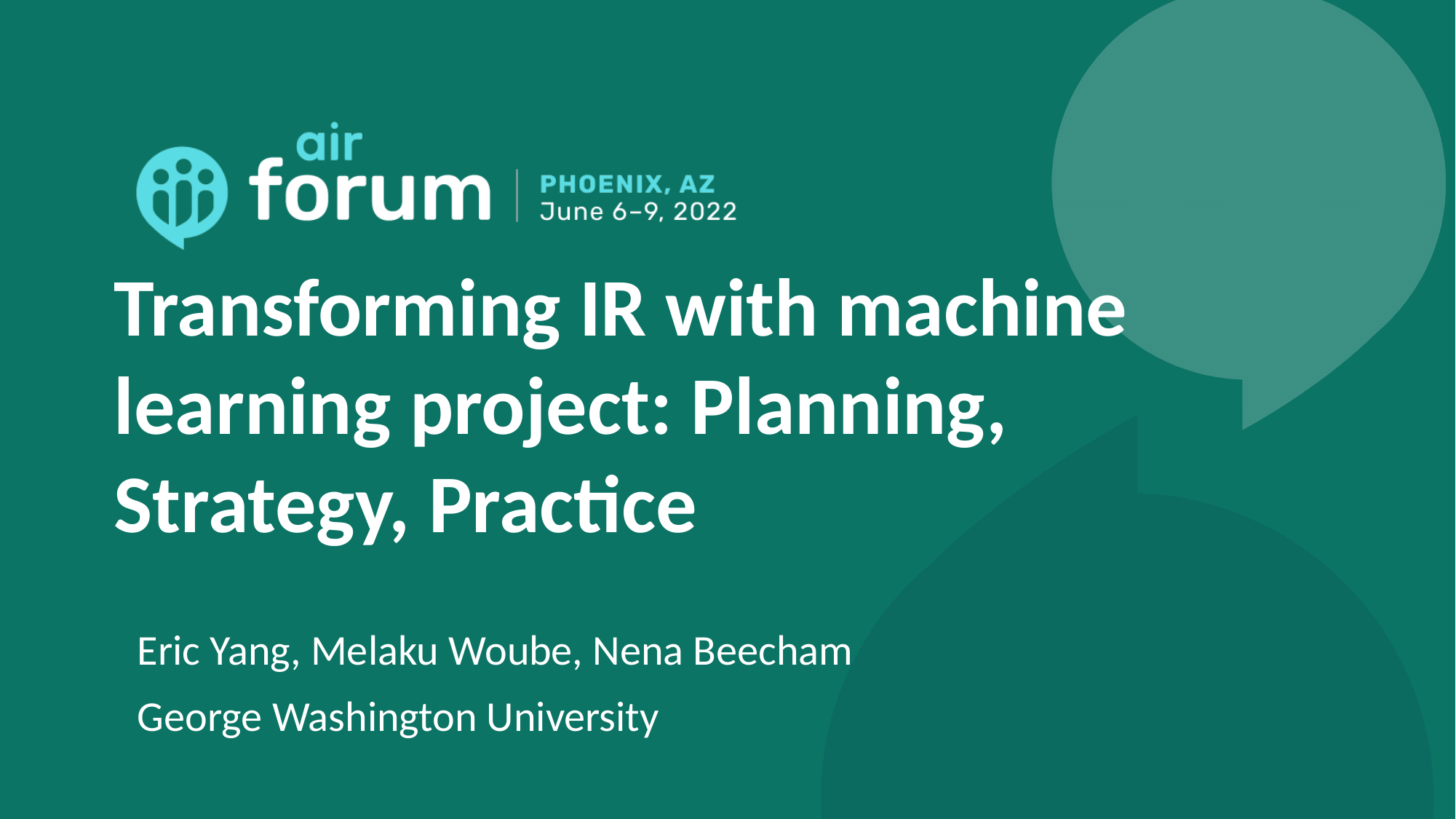

# Transforming IR with machine learning project: Planning, Strategy, Practice
Eric Yang, Melaku Woube, Nena Beecham
George Washington University